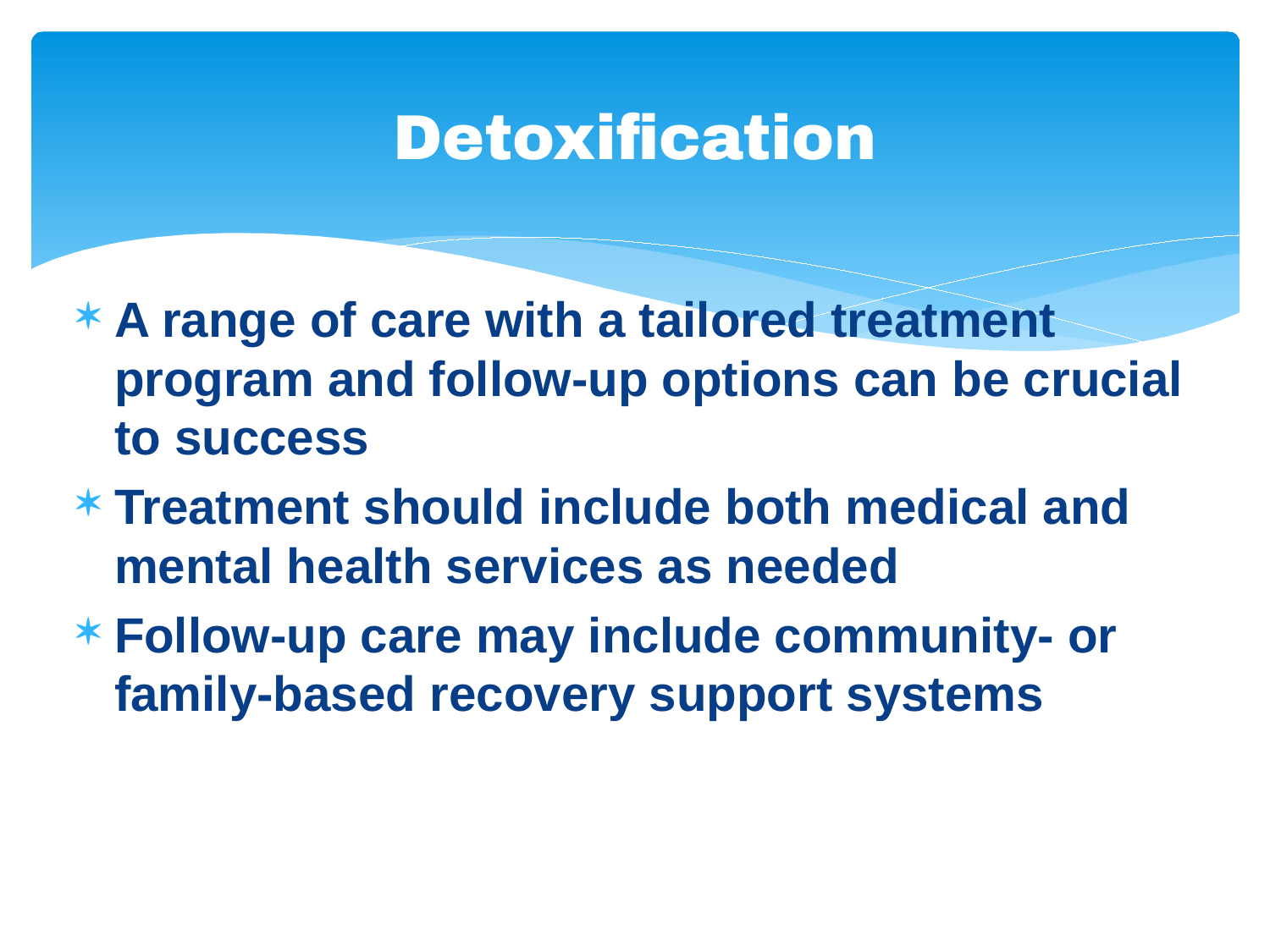

# Detoxification
A range of care with a tailored treatment program and follow-up options can be crucial to success
Treatment should include both medical and mental health services as needed
Follow-up care may include community- or family-based recovery support systems